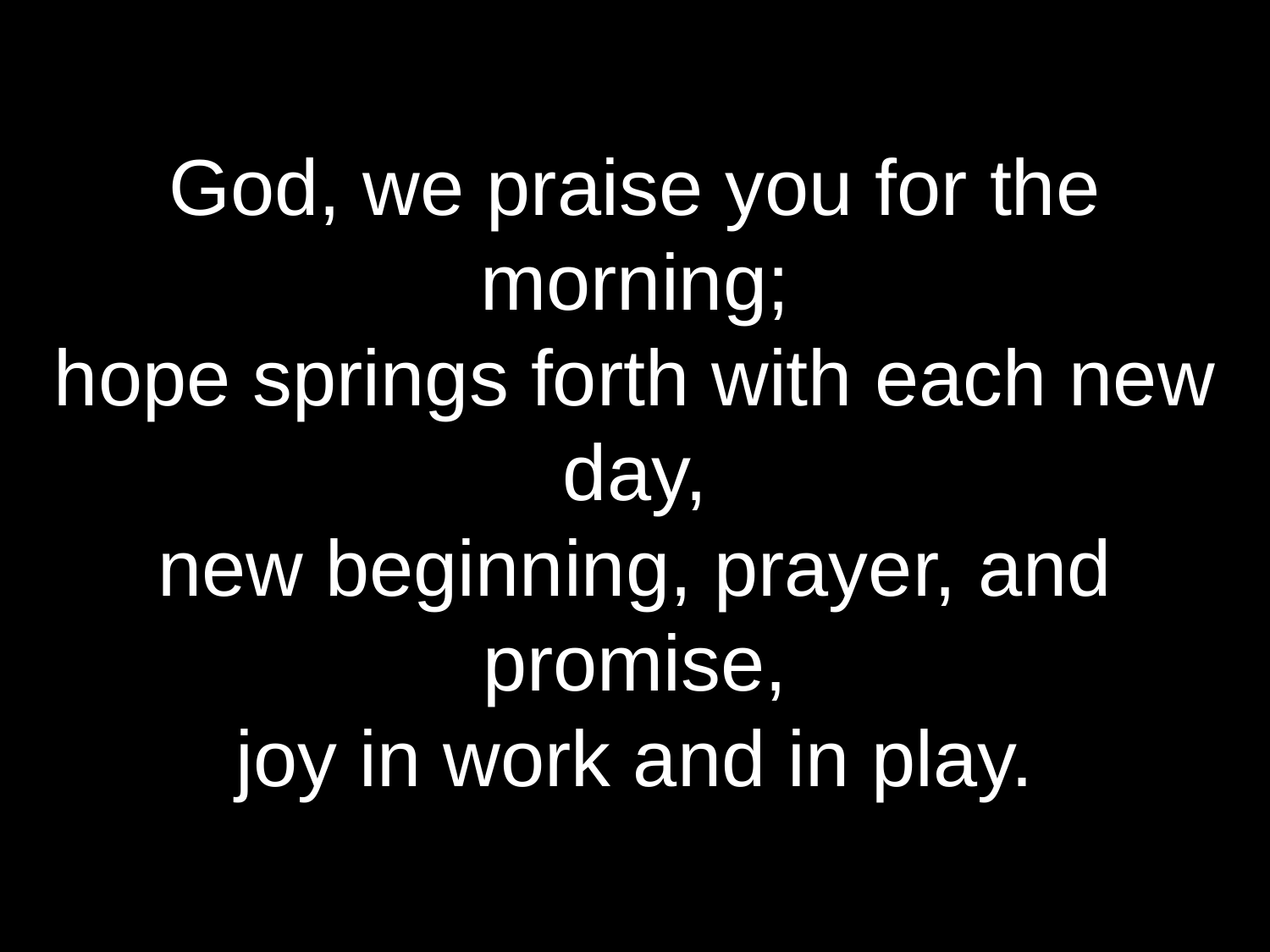

God, we praise you for the morning;
hope springs forth with each new day,
new beginning, prayer, and promise,
joy in work and in play.